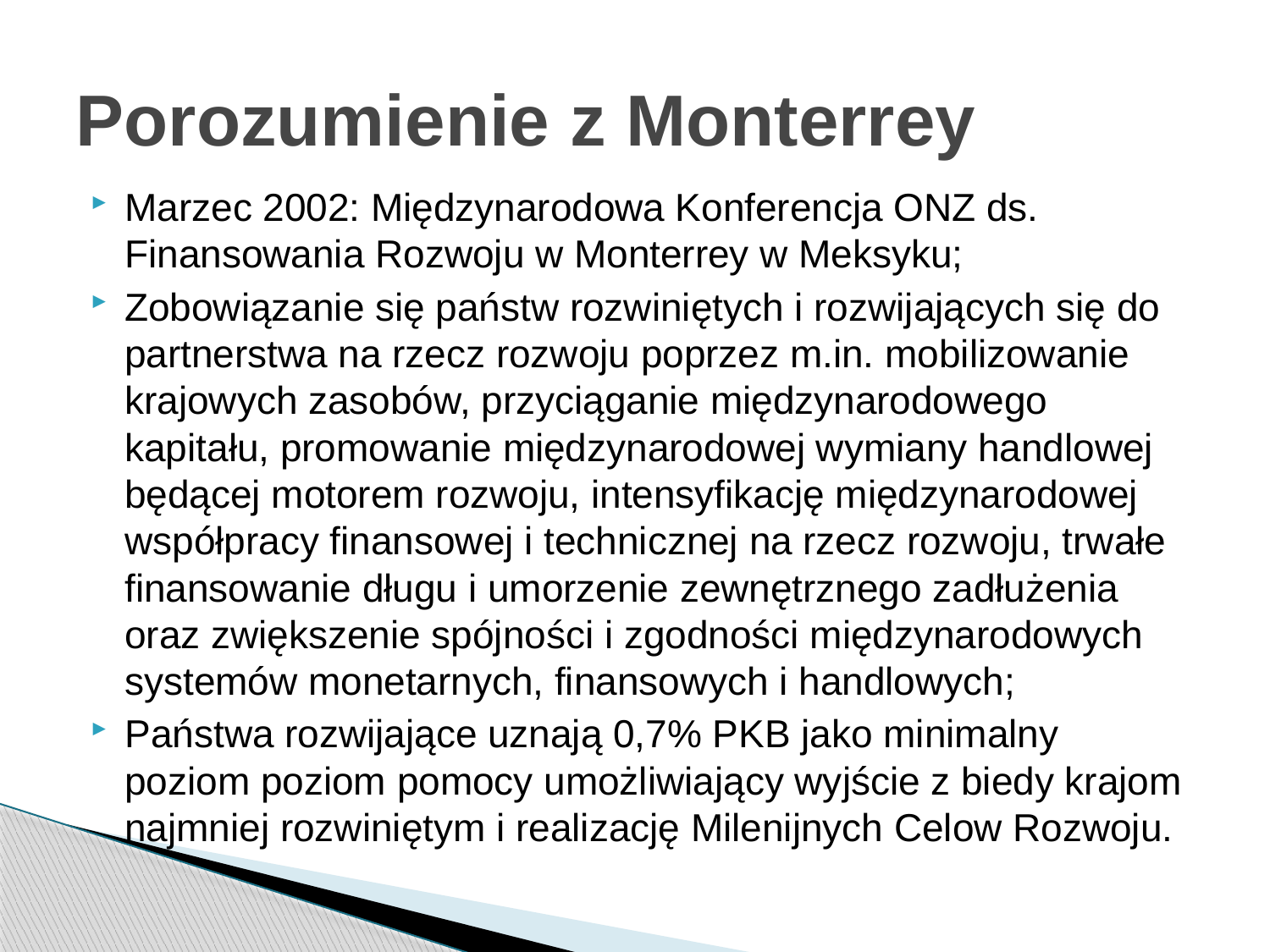

# Porozumienie z Monterrey
Marzec 2002: Międzynarodowa Konferencja ONZ ds. Finansowania Rozwoju w Monterrey w Meksyku;
Zobowiązanie się państw rozwiniętych i rozwijających się do partnerstwa na rzecz rozwoju poprzez m.in. mobilizowanie krajowych zasobów, przyciąganie międzynarodowego kapitału, promowanie międzynarodowej wymiany handlowej będącej motorem rozwoju, intensyfikację międzynarodowej współpracy finansowej i technicznej na rzecz rozwoju, trwałe finansowanie długu i umorzenie zewnętrznego zadłużenia oraz zwiększenie spójności i zgodności międzynarodowych systemów monetarnych, finansowych i handlowych;
Państwa rozwijające uznają 0,7% PKB jako minimalny poziom poziom pomocy umożliwiający wyjście z biedy krajom najmniej rozwiniętym i realizację Milenijnych Celow Rozwoju.